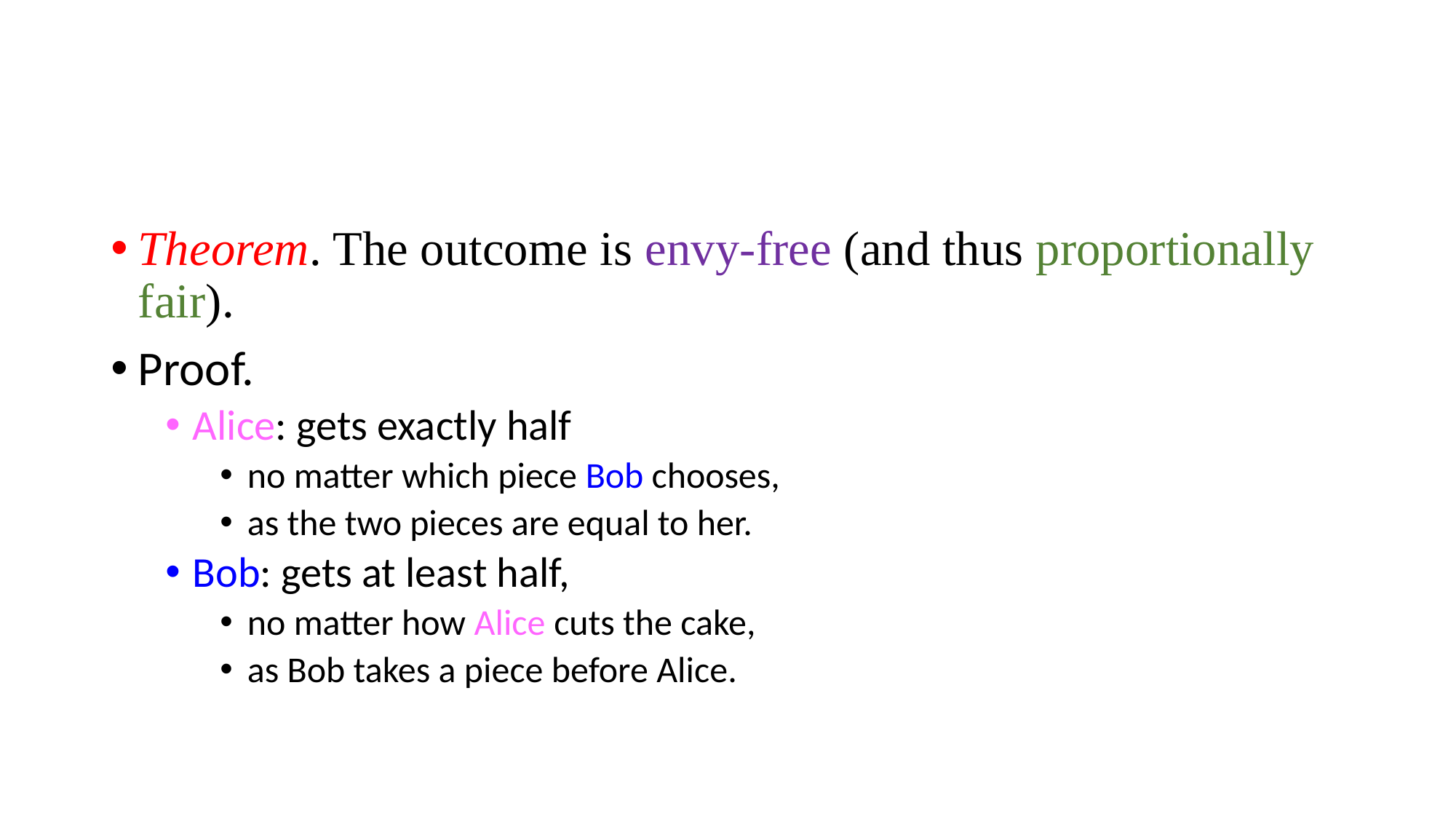

#
Theorem. The outcome is envy-free (and thus proportionally fair).
Proof.
Alice: gets exactly half
no matter which piece Bob chooses,
as the two pieces are equal to her.
Bob: gets at least half,
no matter how Alice cuts the cake,
as Bob takes a piece before Alice.